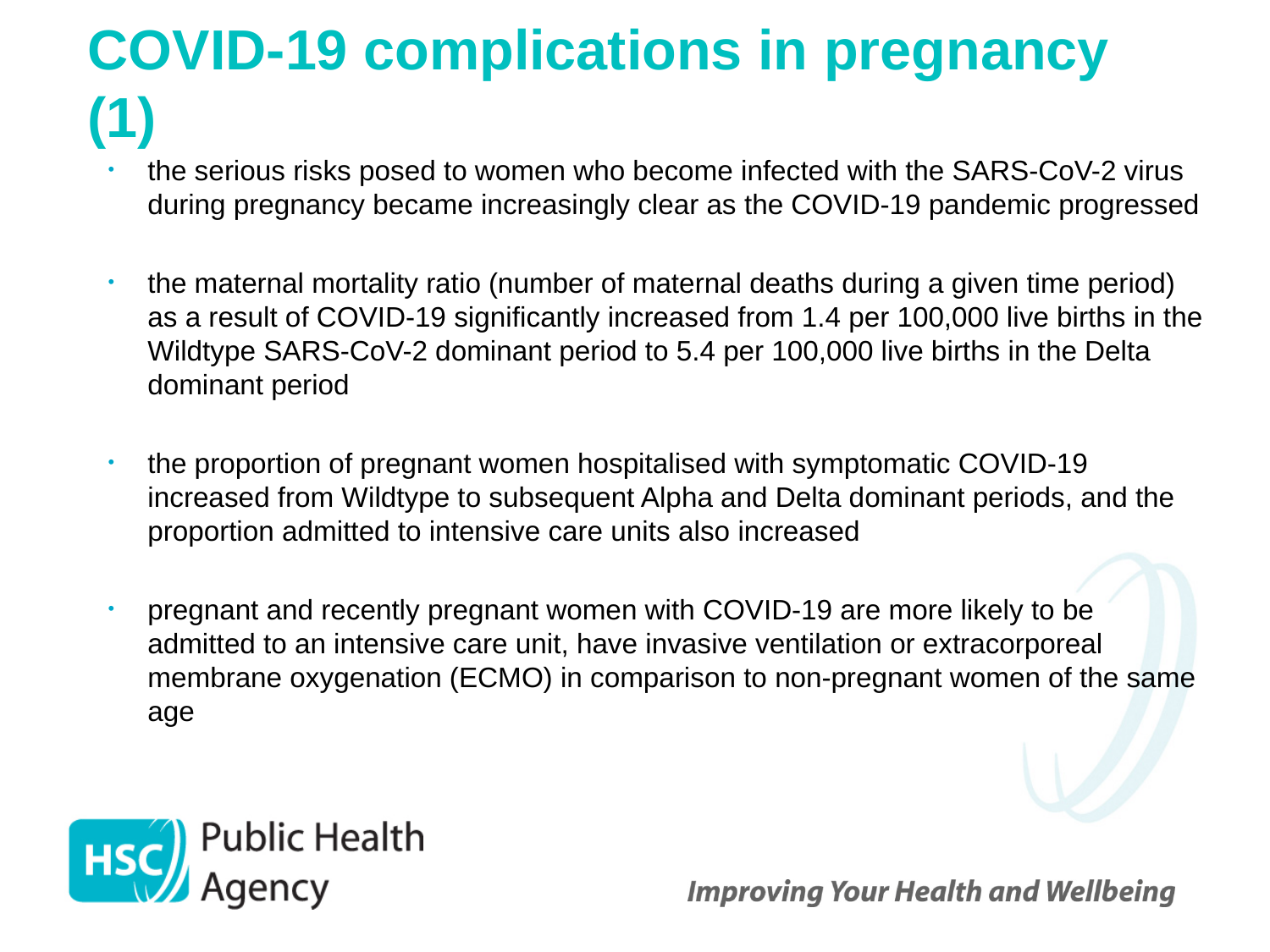

# COVID-19 complications in pregnancy (1)
the serious risks posed to women who become infected with the SARS-CoV-2 virus during pregnancy became increasingly clear as the COVID-19 pandemic progressed

the maternal mortality ratio (number of maternal deaths during a given time period) as a result of COVID-19 significantly increased from 1.4 per 100,000 live births in the Wildtype SARS-CoV-2 dominant period to 5.4 per 100,000 live births in the Delta dominant period

the proportion of pregnant women hospitalised with symptomatic COVID-19 increased from Wildtype to subsequent Alpha and Delta dominant periods, and the proportion admitted to intensive care units also increased

pregnant and recently pregnant women with COVID-19 are more likely to be admitted to an intensive care unit, have invasive ventilation or extracorporeal membrane oxygenation (ECMO) in comparison to non-pregnant women of the same age